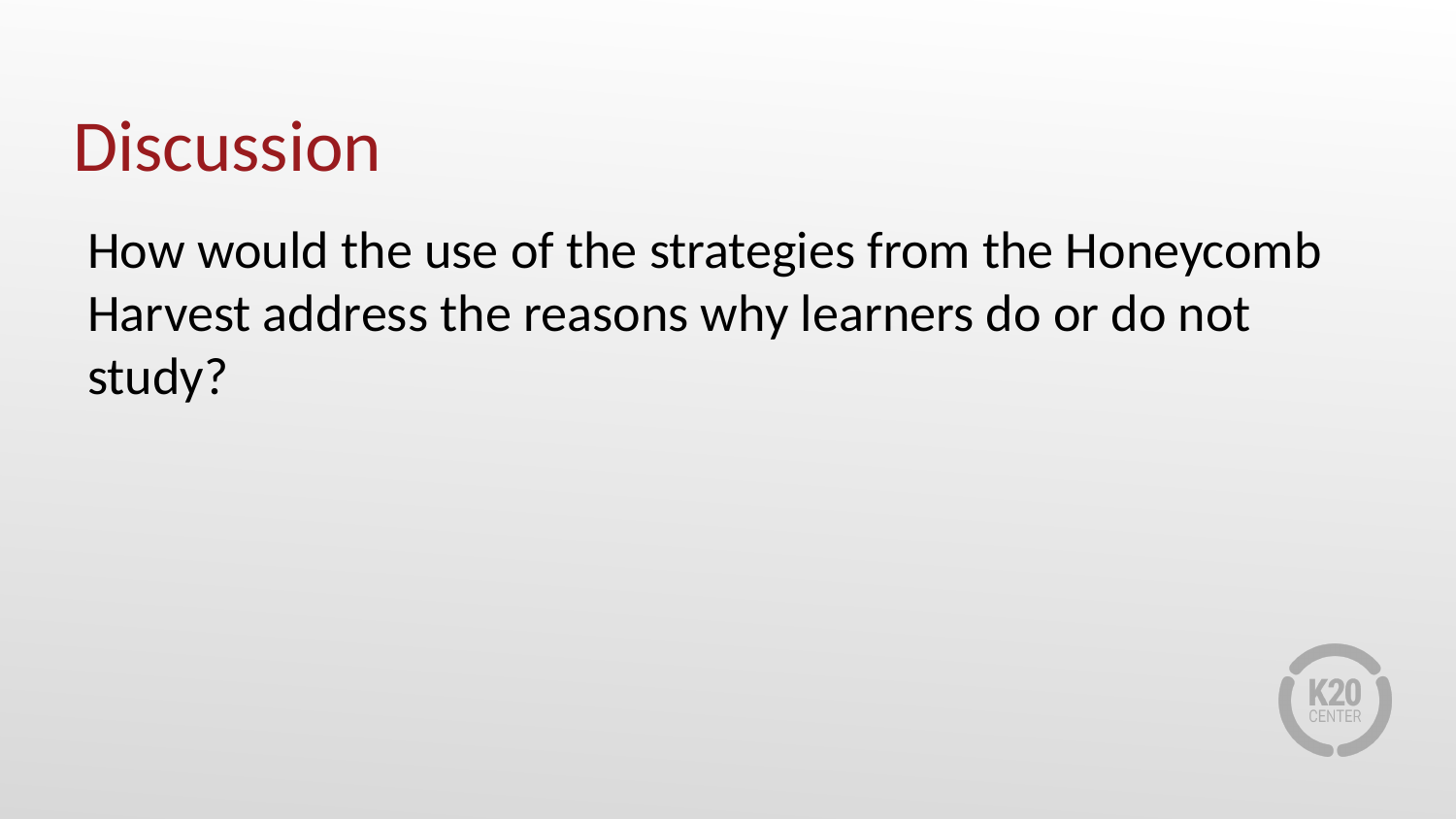

# Discussion
How would the use of the strategies from the Honeycomb Harvest address the reasons why learners do or do not study?